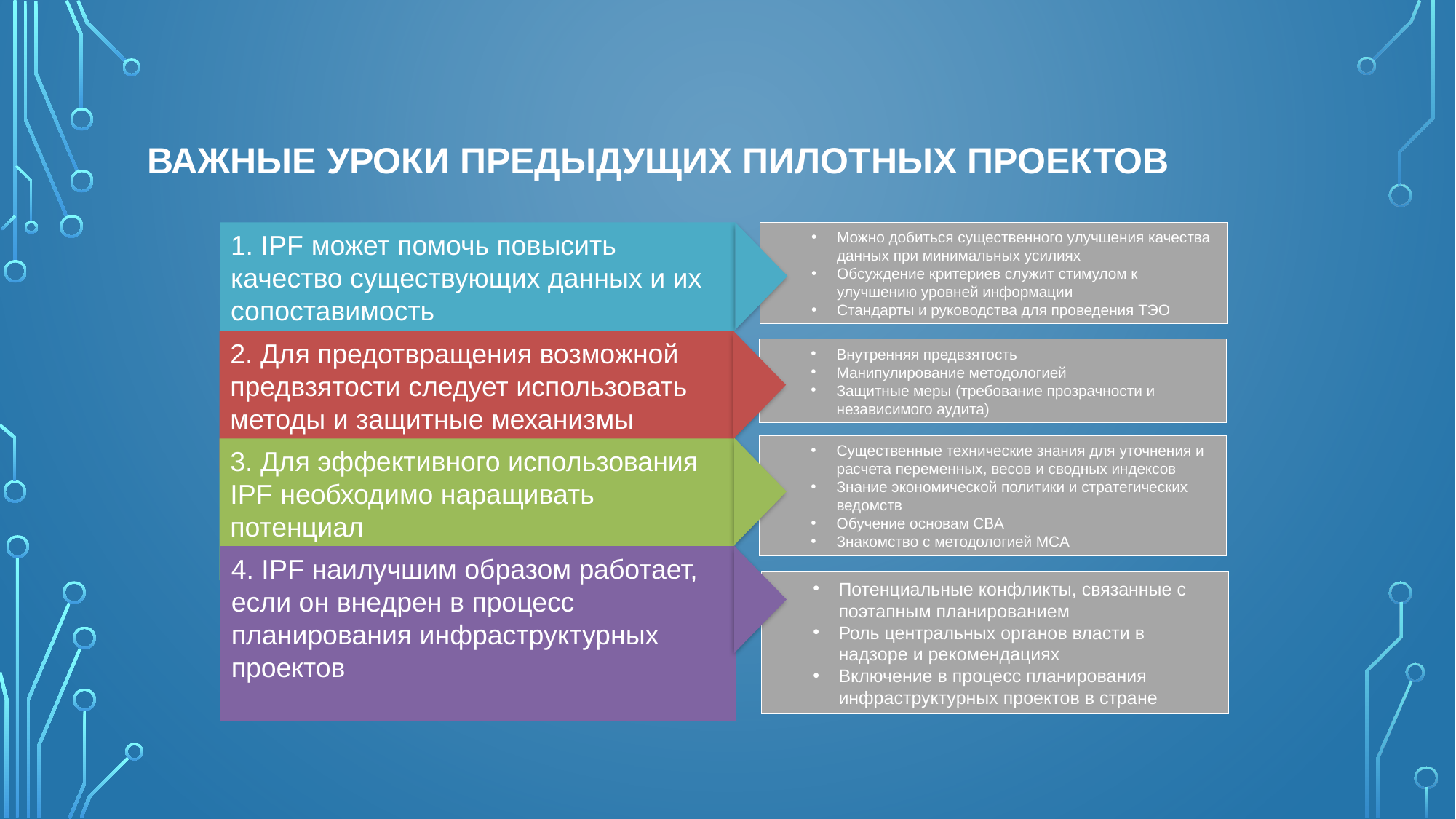

# Важные уроки предыдущих пилотных проектов
1. IPF может помочь повысить качество существующих данных и их сопоставимость

Можно добиться существенного улучшения качества данных при минимальных усилиях
Обсуждение критериев служит стимулом к улучшению уровней информации
Стандарты и руководства для проведения ТЭО

2. Для предотвращения возможной предвзятости следует использовать  методы и защитные механизмы

Внутренняя предвзятость
Манипулирование методологией
Защитные меры (требование прозрачности и независимого аудита)

Существенные технические знания для уточнения и расчета переменных, весов и сводных индексов
Знание экономической политики и стратегических ведомств
Обучение основам CBA
Знакомство с методологией MCA
3. Для эффективного использования IPF необходимо наращивать потенциал

4. IPF наилучшим образом работает, если он внедрен в процесс планирования инфраструктурных проектов

Потенциальные конфликты, связанные с поэтапным планированием
Роль центральных органов власти в надзоре и рекомендациях
Включение в процесс планирования инфраструктурных проектов в стране